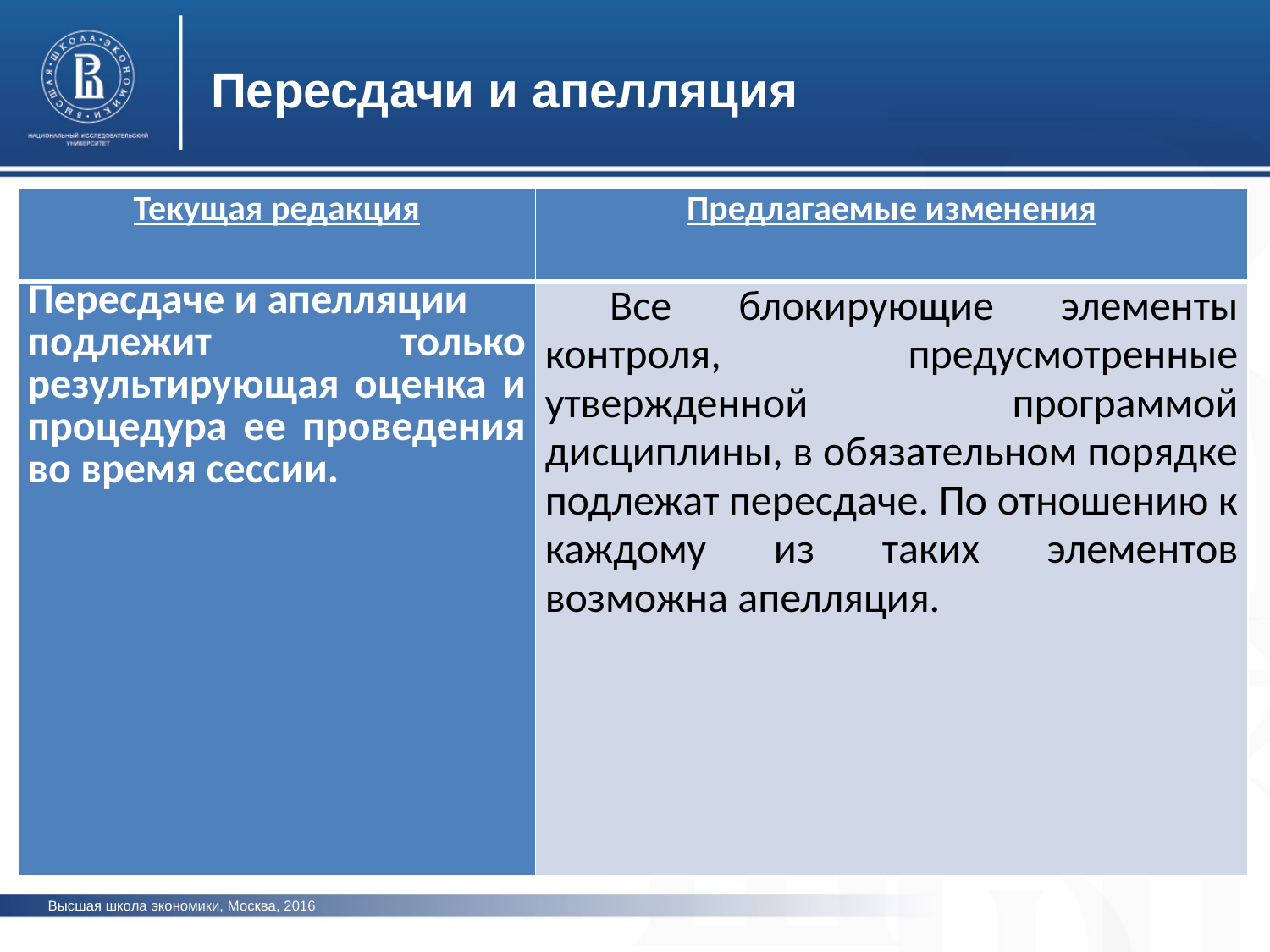

Пересдачи и апелляция
| Текущая редакция | Предлагаемые изменения |
| --- | --- |
| Пересдаче и апелляции подлежит только результирующая оценка и процедура ее проведения во время сессии. | Все блокирующие элементы контроля, предусмотренные утвержденной программой дисциплины, в обязательном порядке подлежат пересдаче. По отношению к каждому из таких элементов возможна апелляция. |
фото
фото
Высшая школа экономики, Москва, 2016